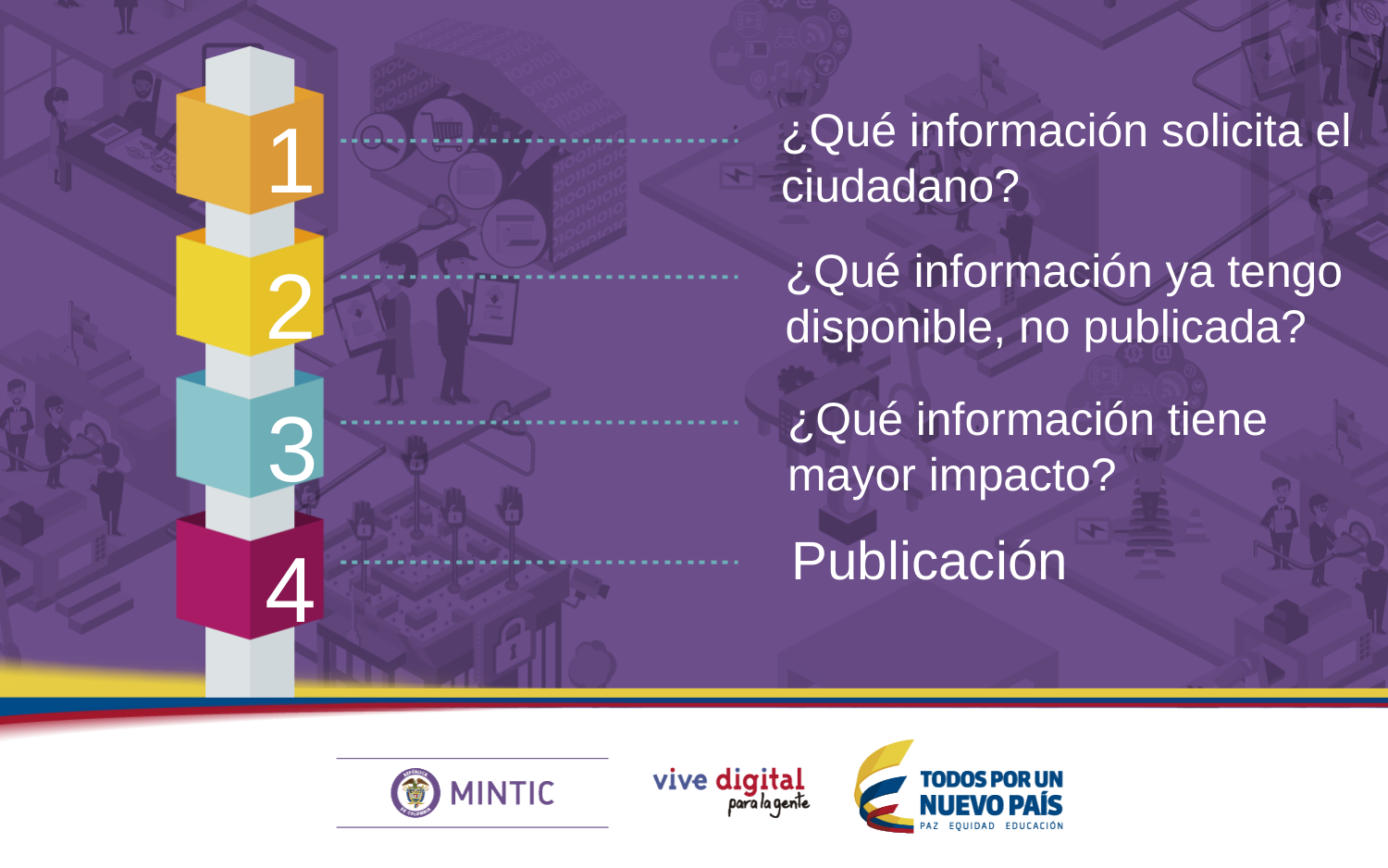

1
¿Qué información solicita el ciudadano?
¿Qué información ya tengo disponible, no publicada?
2
3
¿Qué información tiene mayor impacto?
Publicación
4